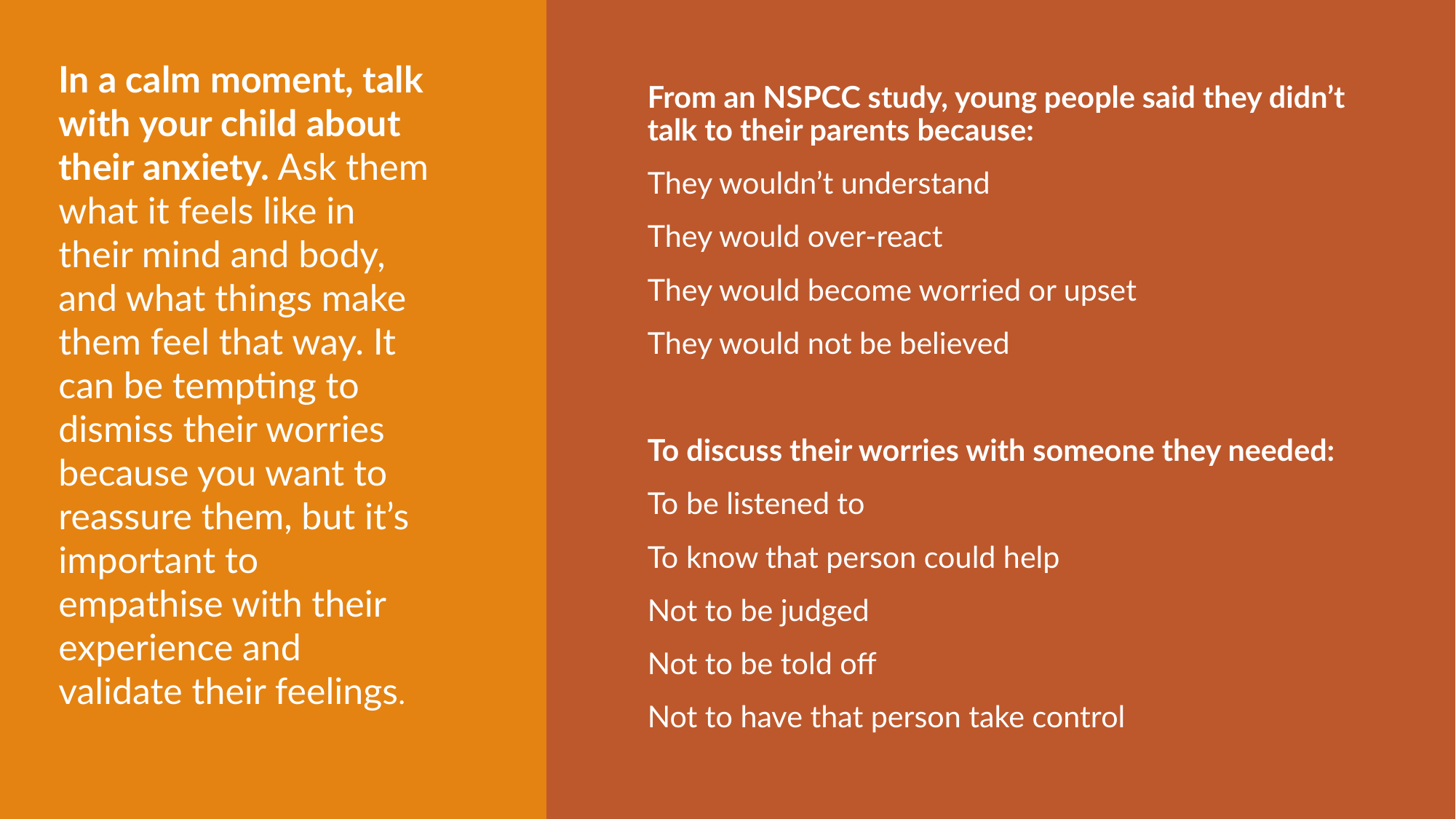

In a calm moment, talk with your child about their anxiety. Ask them what it feels like in their mind and body, and what things make them feel that way. It can be tempting to dismiss their worries because you want to reassure them, but it’s important to empathise with their experience and validate their feelings.
From an NSPCC study, young people said they didn’t talk to their parents because:
They wouldn’t understand
They would over-react
They would become worried or upset
They would not be believed

To discuss their worries with someone they needed:
To be listened to
To know that person could help
Not to be judged
Not to be told off
Not to have that person take control